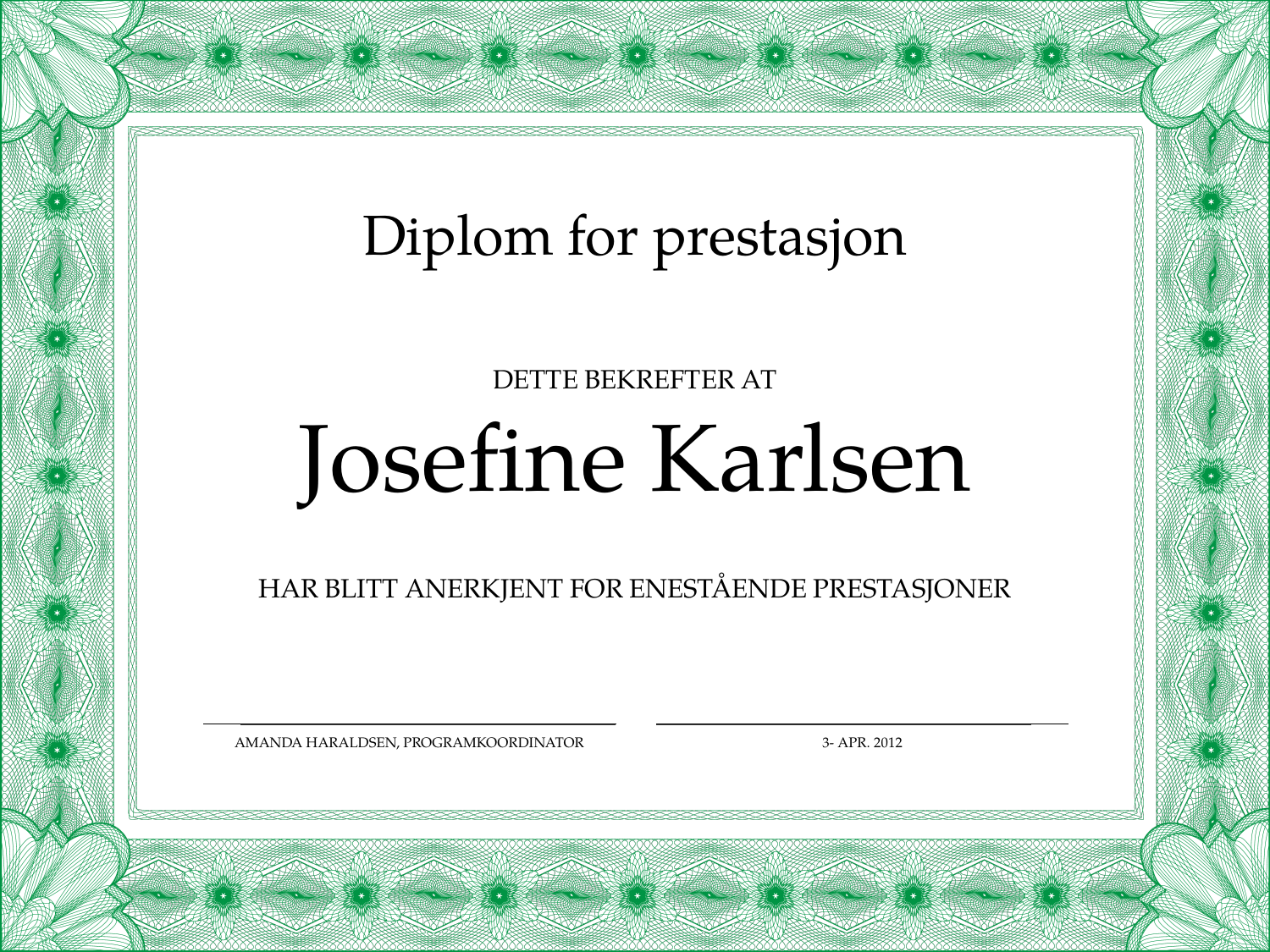

Diplom for prestasjon
Dette bekrefter at
Josefine Karlsen
Har blitt anerkjent for enestående prestasjoner
Amanda Haraldsen, programkoordinator
3- apr. 2012